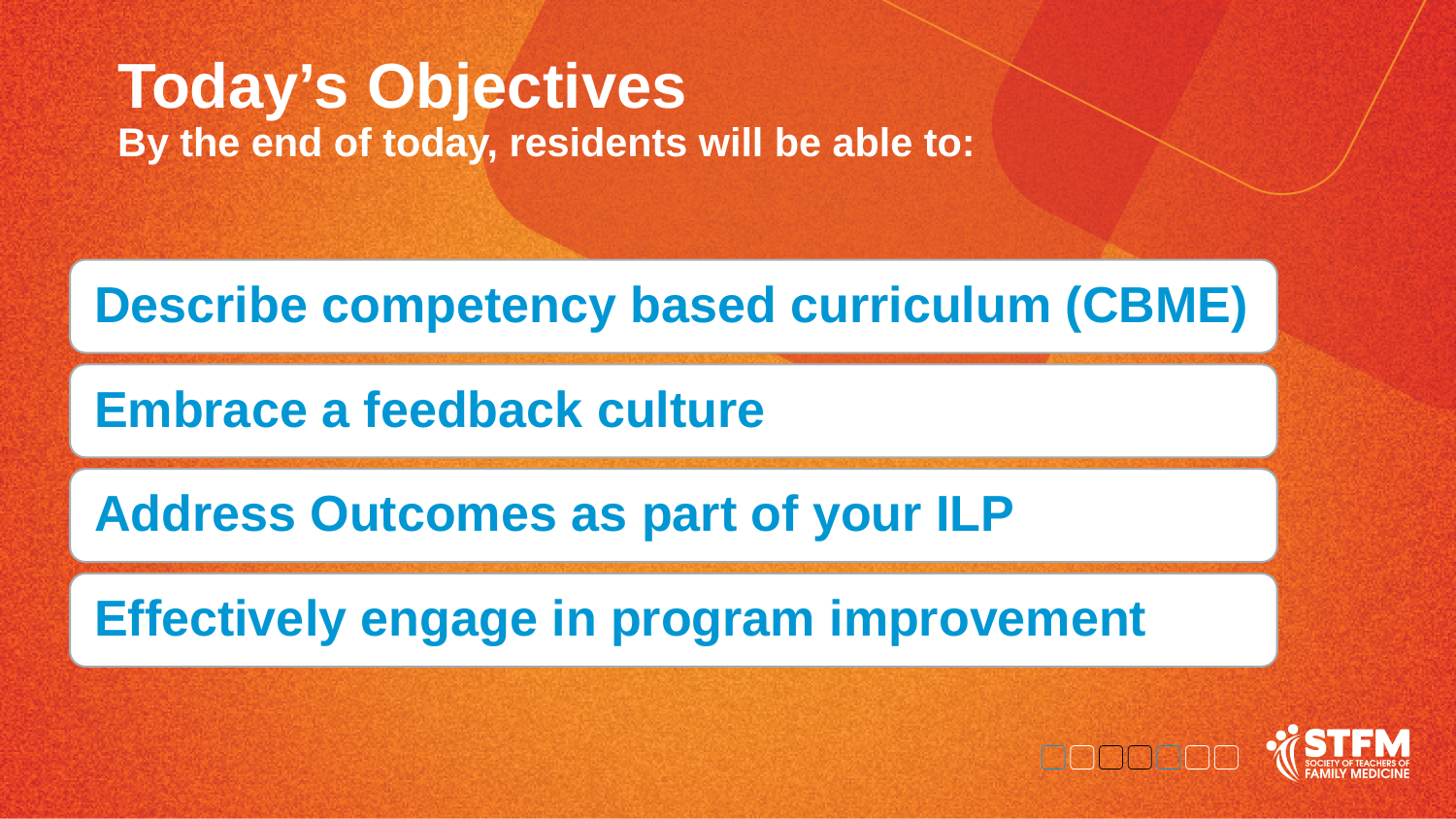

# Today’s Objectives By the end of today, residents will be able to:
Describe competency based curriculum (CBME)
Embrace a feedback culture
Address Outcomes as part of your ILP
Effectively engage in program improvement